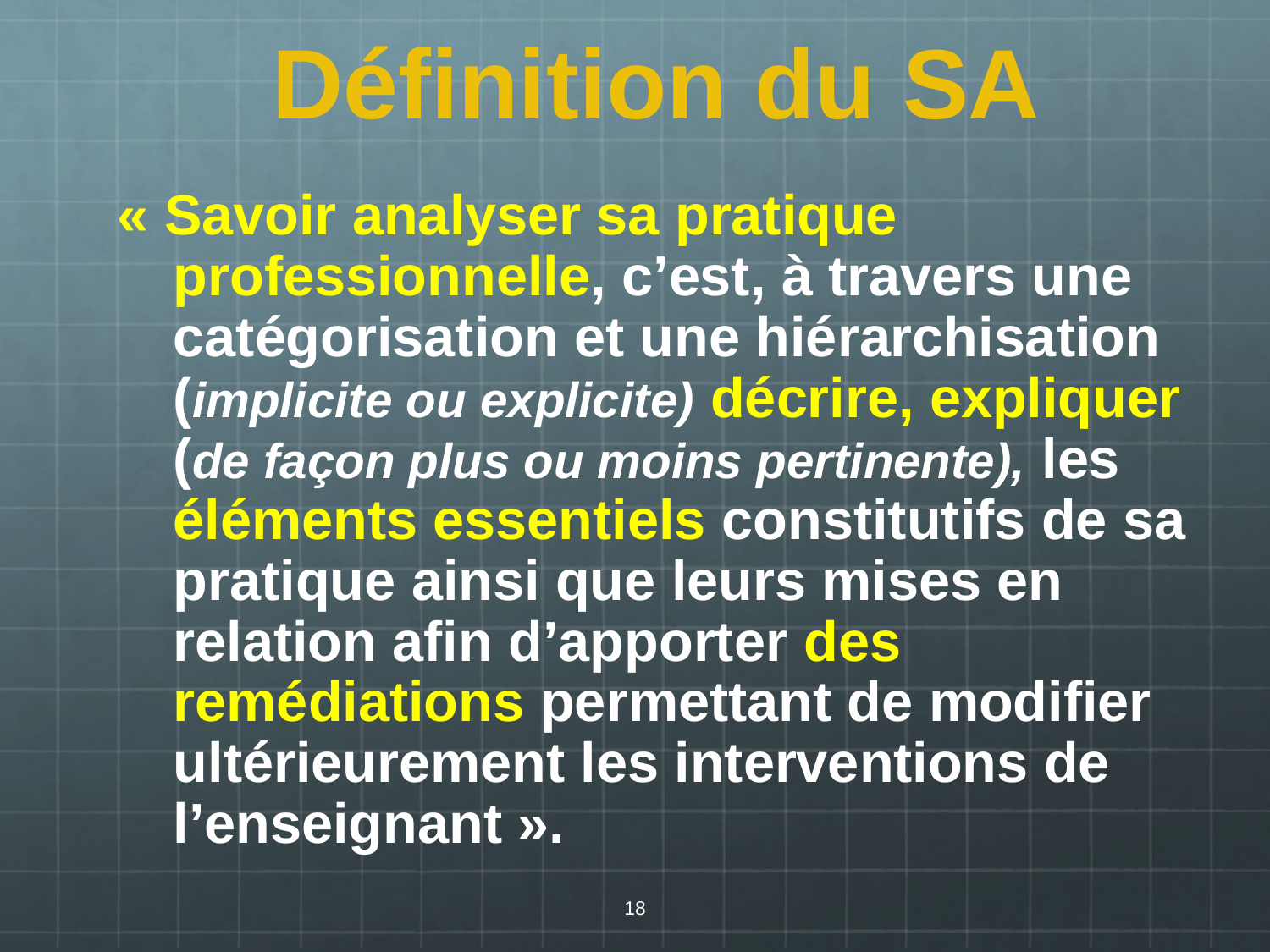

# Définition du SA
« Savoir analyser sa pratique professionnelle, c’est, à travers une catégorisation et une hiérarchisation (implicite ou explicite) décrire, expliquer (de façon plus ou moins pertinente), les éléments essentiels constitutifs de sa pratique ainsi que leurs mises en relation afin d’apporter des remédiations permettant de modifier ultérieurement les interventions de l’enseignant ».

18